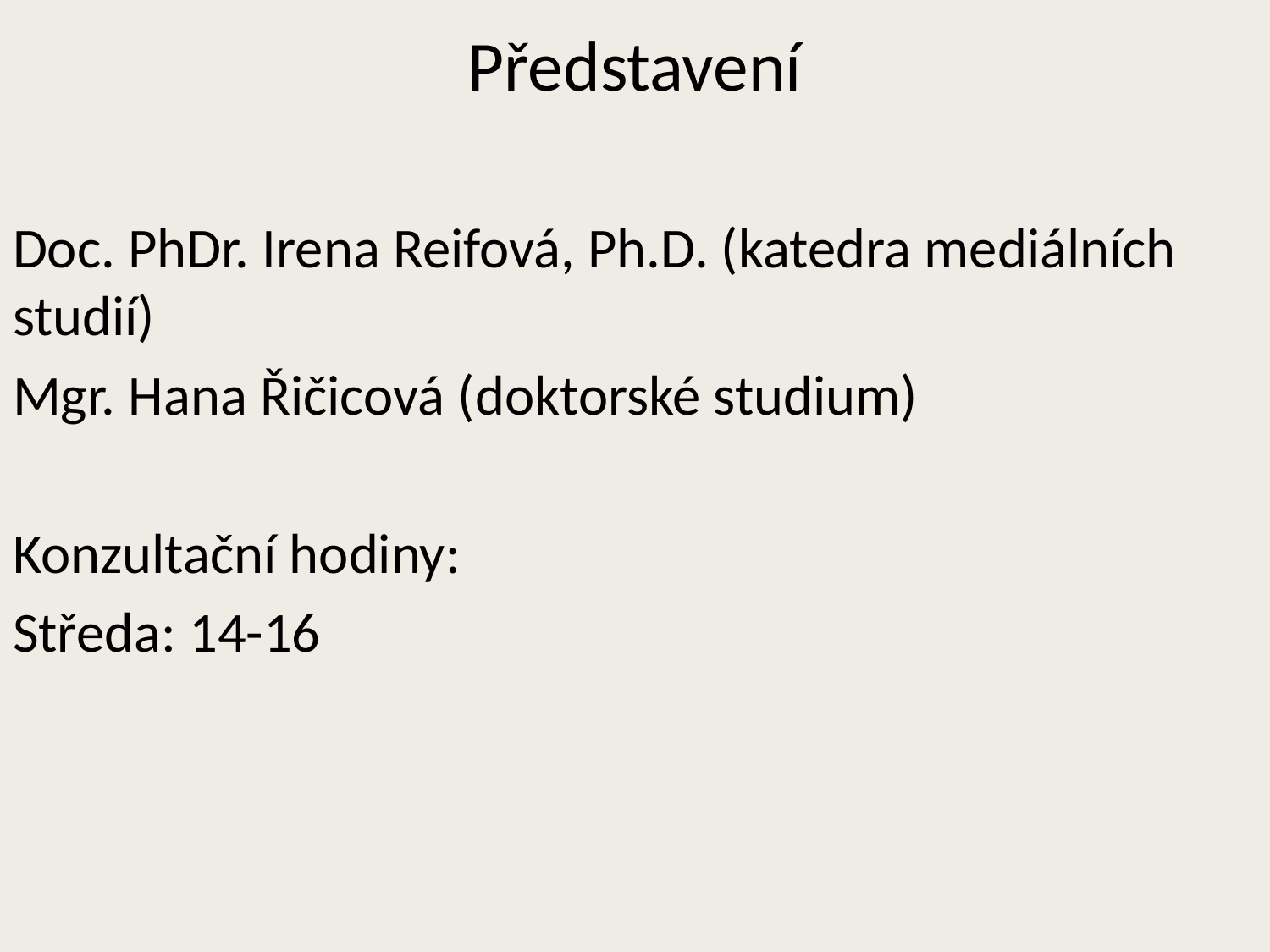

# Představení

Doc. PhDr. Irena Reifová, Ph.D. (katedra mediálních studií)
Mgr. Hana Řičicová (doktorské studium)

Konzultační hodiny:
Středa: 14-16